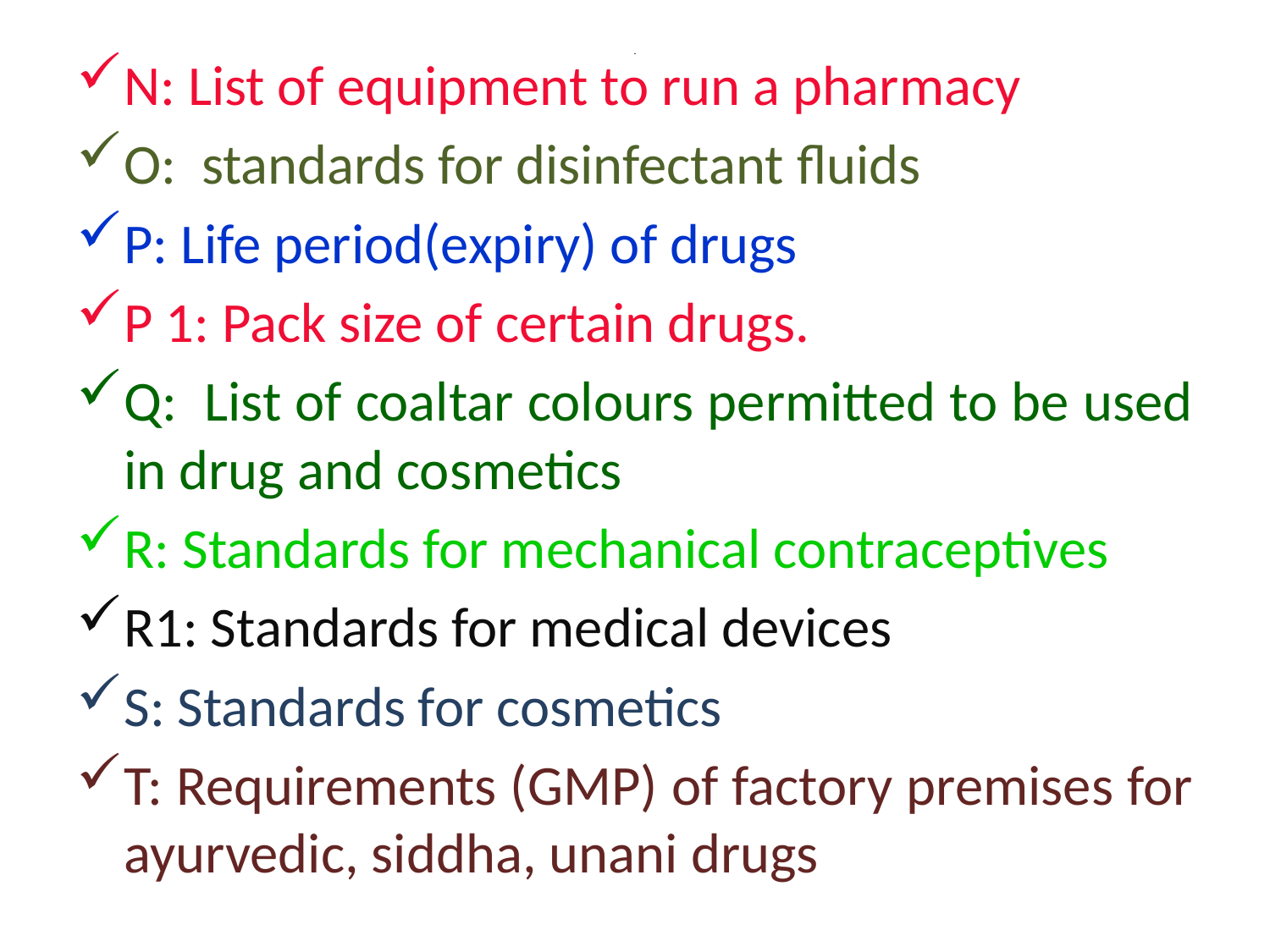

# .
N: List of equipment to run a pharmacy
O:  standards for disinfectant fluids
P: Life period(expiry) of drugs
P 1: Pack size of certain drugs.
Q:  List of coaltar colours permitted to be used in drug and cosmetics
R: Standards for mechanical contraceptives
R1: Standards for medical devices
S: Standards for cosmetics
T: Requirements (GMP) of factory premises for ayurvedic, siddha, unani drugs